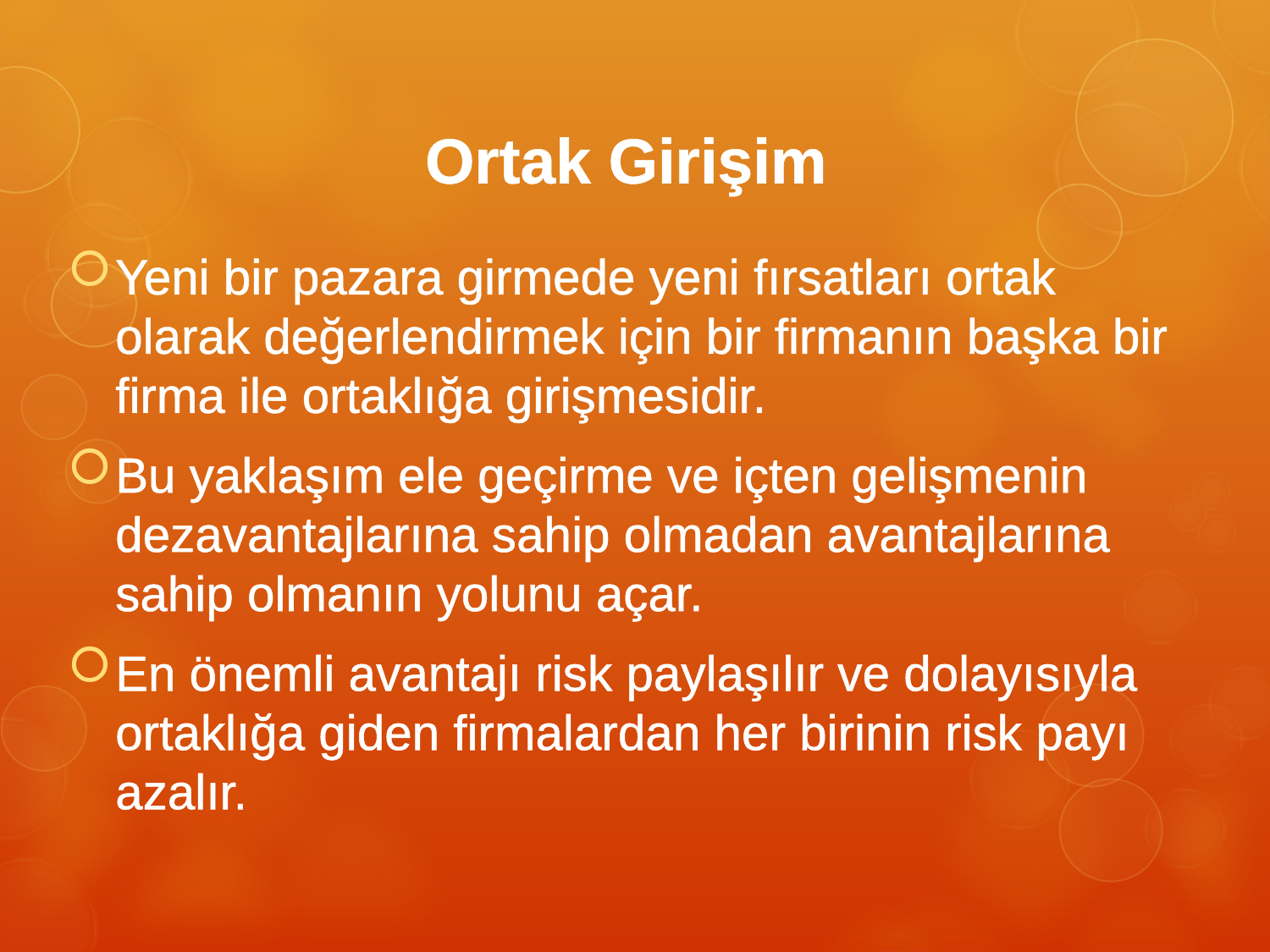

# Ortak Girişim
Yeni bir pazara girmede yeni fırsatları ortak olarak değerlendirmek için bir firmanın başka bir firma ile ortaklığa girişmesidir.
Bu yaklaşım ele geçirme ve içten gelişmenin dezavantajlarına sahip olmadan avantajlarına sahip olmanın yolunu açar.
En önemli avantajı risk paylaşılır ve dolayısıyla ortaklığa giden firmalardan her birinin risk payı azalır.